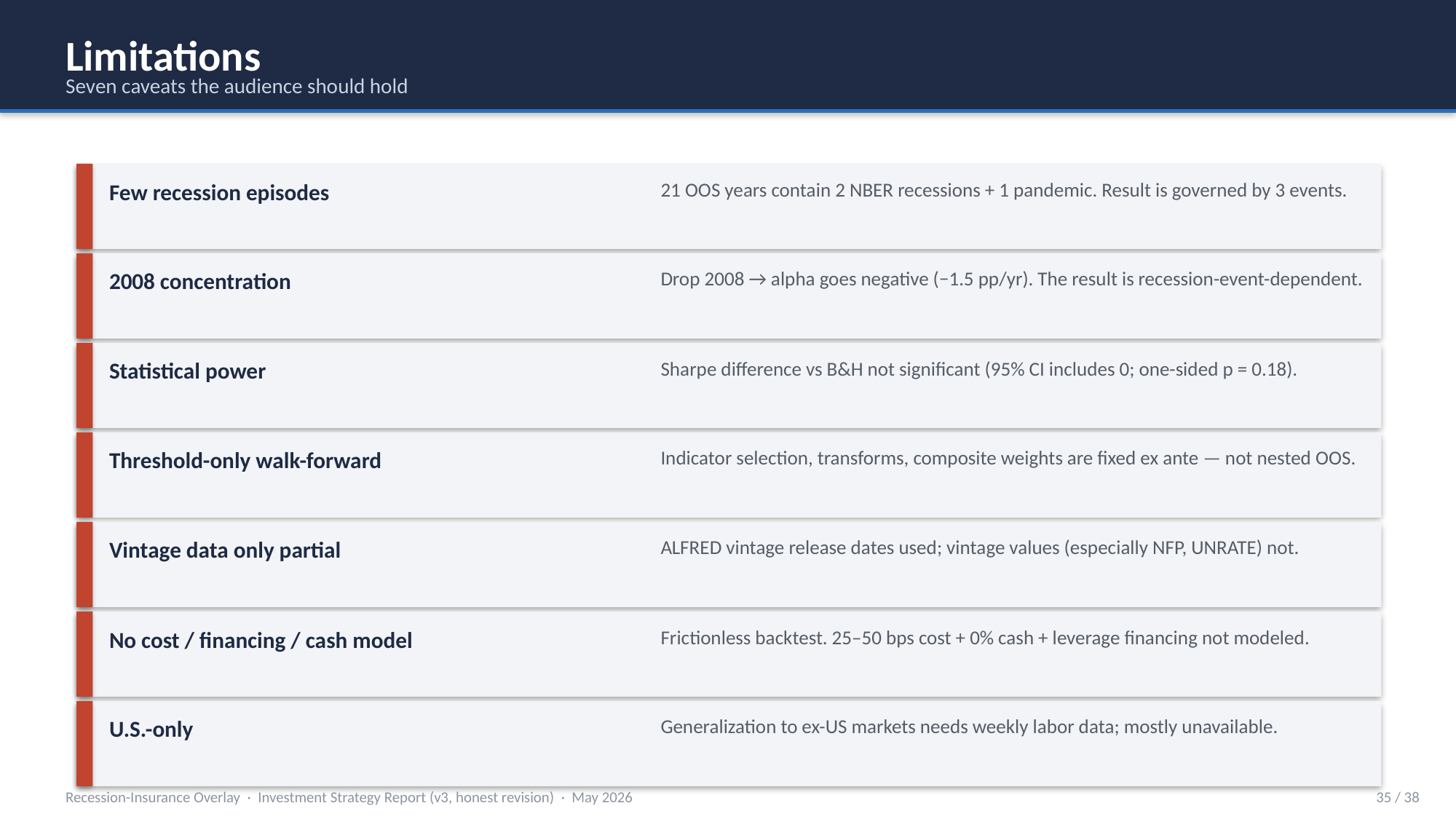

Limitations
Seven caveats the audience should hold

Few recession episodes
21 OOS years contain 2 NBER recessions + 1 pandemic. Result is governed by 3 events.

2008 concentration
Drop 2008 → alpha goes negative (−1.5 pp/yr). The result is recession-event-dependent.

Statistical power
Sharpe difference vs B&H not significant (95% CI includes 0; one-sided p = 0.18).

Threshold-only walk-forward
Indicator selection, transforms, composite weights are fixed ex ante — not nested OOS.

Vintage data only partial
ALFRED vintage release dates used; vintage values (especially NFP, UNRATE) not.

No cost / financing / cash model
Frictionless backtest. 25–50 bps cost + 0% cash + leverage financing not modeled.

U.S.-only
Generalization to ex-US markets needs weekly labor data; mostly unavailable.
Recession-Insurance Overlay  ·  Investment Strategy Report (v3, honest revision)  ·  May 2026
35 / 38